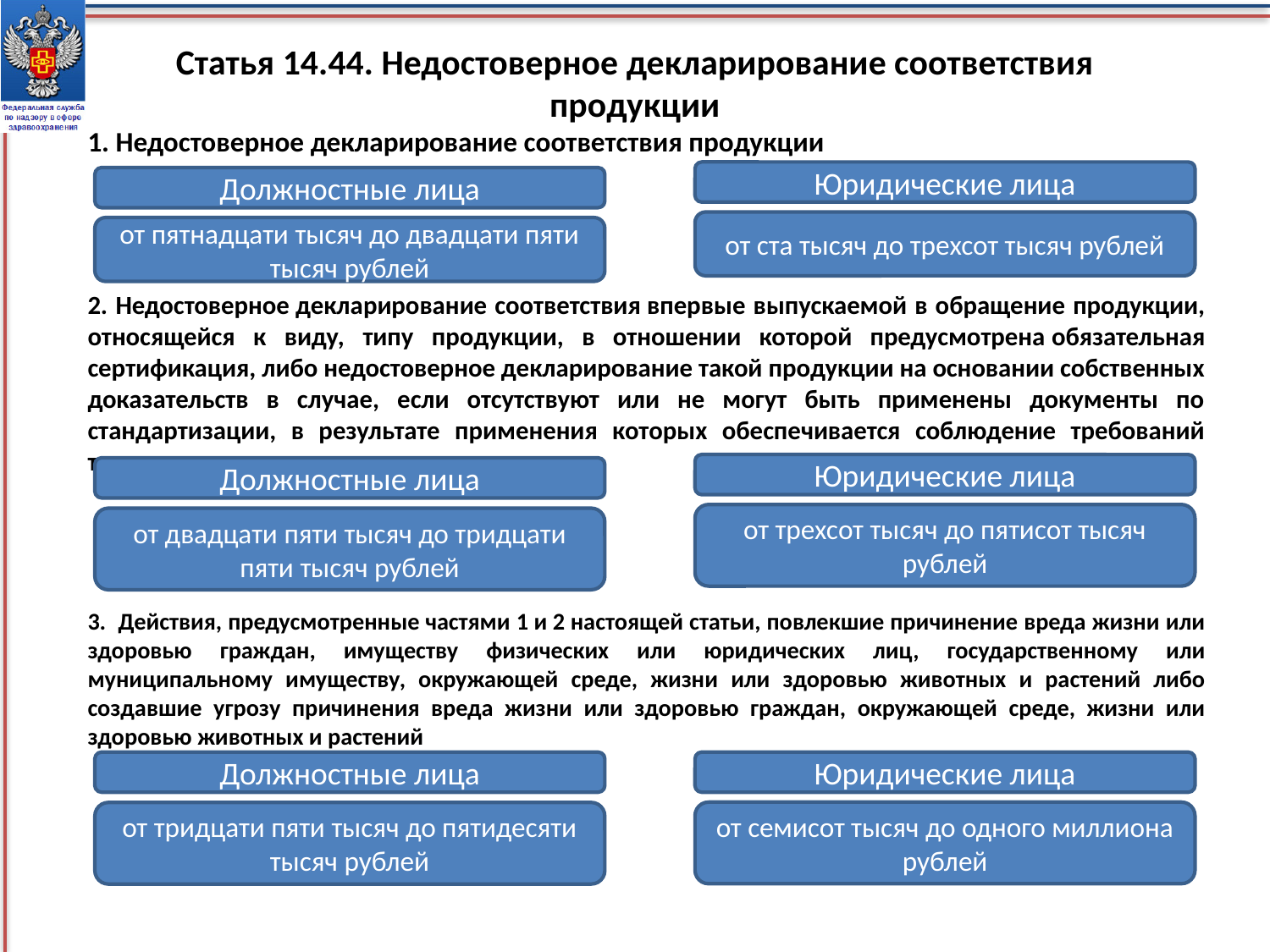

# Статья 14.44. Недостоверное декларирование соответствия продукции
1. Недостоверное декларирование соответствия продукции

Юридические лица
Должностные лица
от ста тысяч до трехсот тысяч рублей
от пятнадцати тысяч до двадцати пяти тысяч рублей
2. Недостоверное декларирование соответствия впервые выпускаемой в обращение продукции, относящейся к виду, типу продукции, в отношении которой предусмотрена обязательная сертификация, либо недостоверное декларирование такой продукции на основании собственных доказательств в случае, если отсутствуют или не могут быть применены документы по стандартизации, в результате применения которых обеспечивается соблюдение требований технических регламентов

Юридические лица
Должностные лица
от трехсот тысяч до пятисот тысяч рублей
от двадцати пяти тысяч до тридцати пяти тысяч рублей
3.  Действия, предусмотренные частями 1 и 2 настоящей статьи, повлекшие причинение вреда жизни или здоровью граждан, имуществу физических или юридических лиц, государственному или муниципальному имуществу, окружающей среде, жизни или здоровью животных и растений либо создавшие угрозу причинения вреда жизни или здоровью граждан, окружающей среде, жизни или здоровью животных и растений

Должностные лица
Юридические лица
от семисот тысяч до одного миллиона рублей
от тридцати пяти тысяч до пятидесяти тысяч рублей